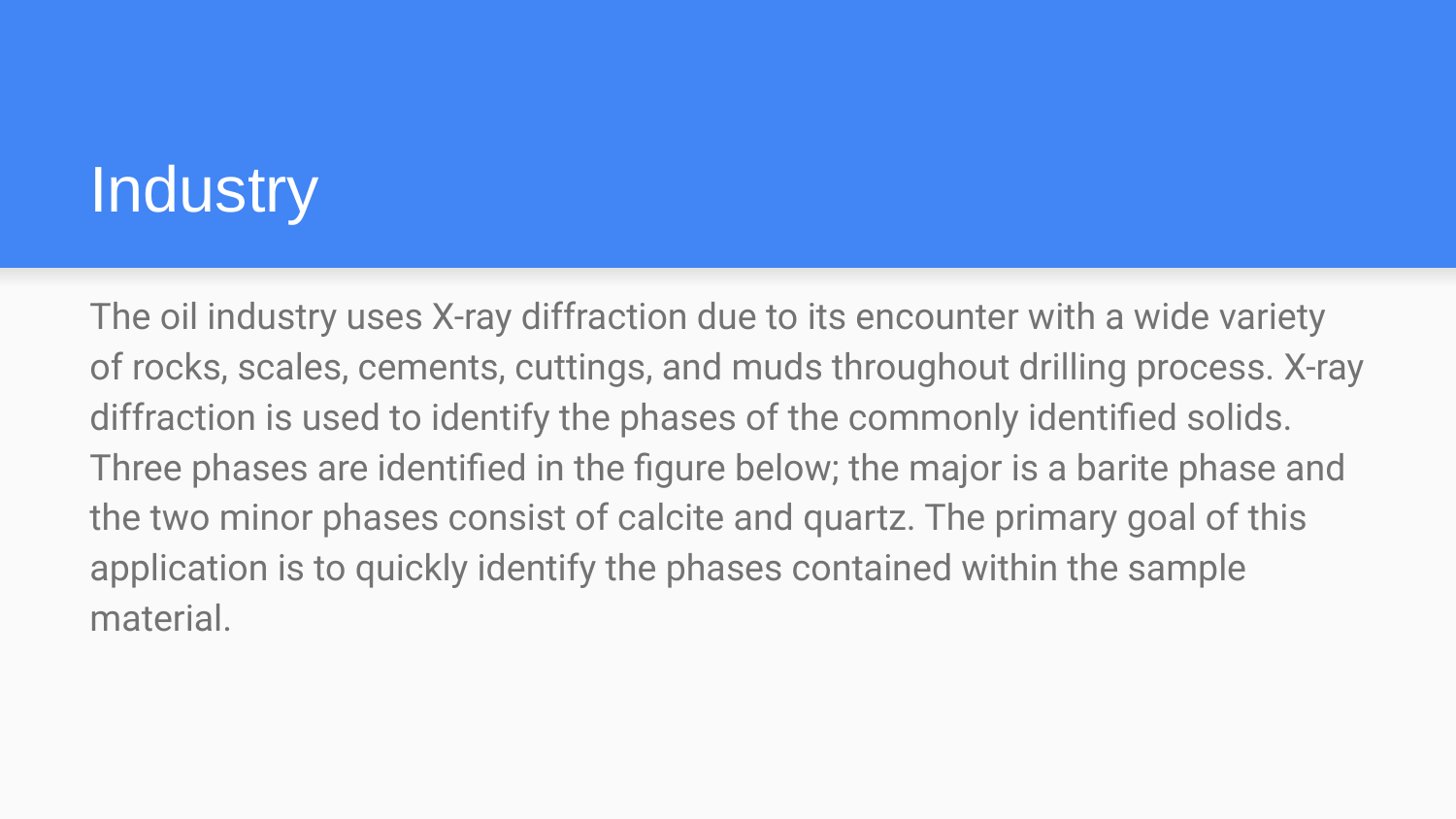

# Industry
The oil industry uses X-ray diffraction due to its encounter with a wide variety of rocks, scales, cements, cuttings, and muds throughout drilling process. X-ray diffraction is used to identify the phases of the commonly identified solids. Three phases are identified in the figure below; the major is a barite phase and the two minor phases consist of calcite and quartz. The primary goal of this application is to quickly identify the phases contained within the sample material.